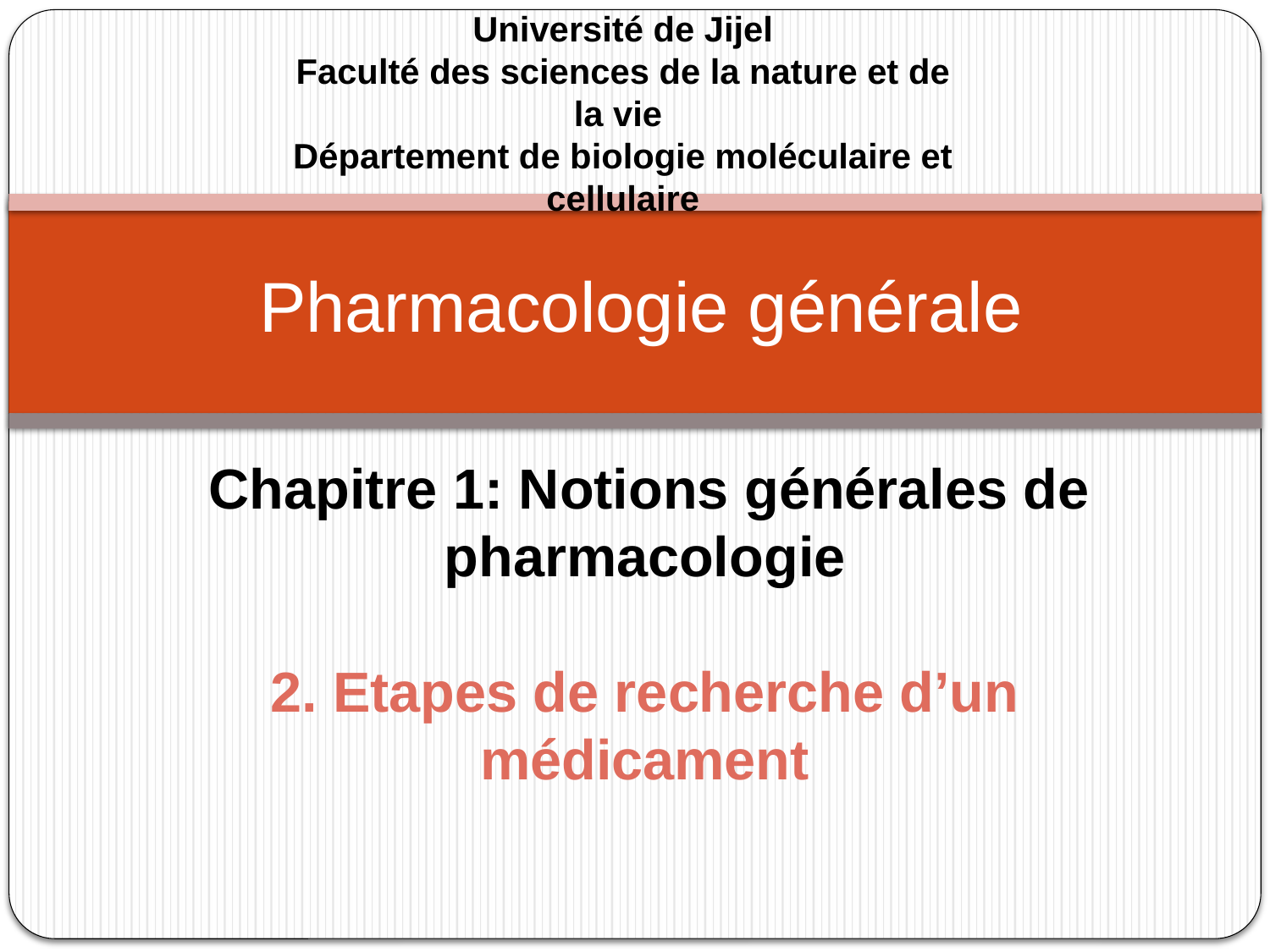

Université de Jijel
Faculté des sciences de la nature et de la vie
Département de biologie moléculaire et cellulaire
# Pharmacologie générale
 Chapitre 1: Notions générales de pharmacologie

2. Etapes de recherche d’un médicament